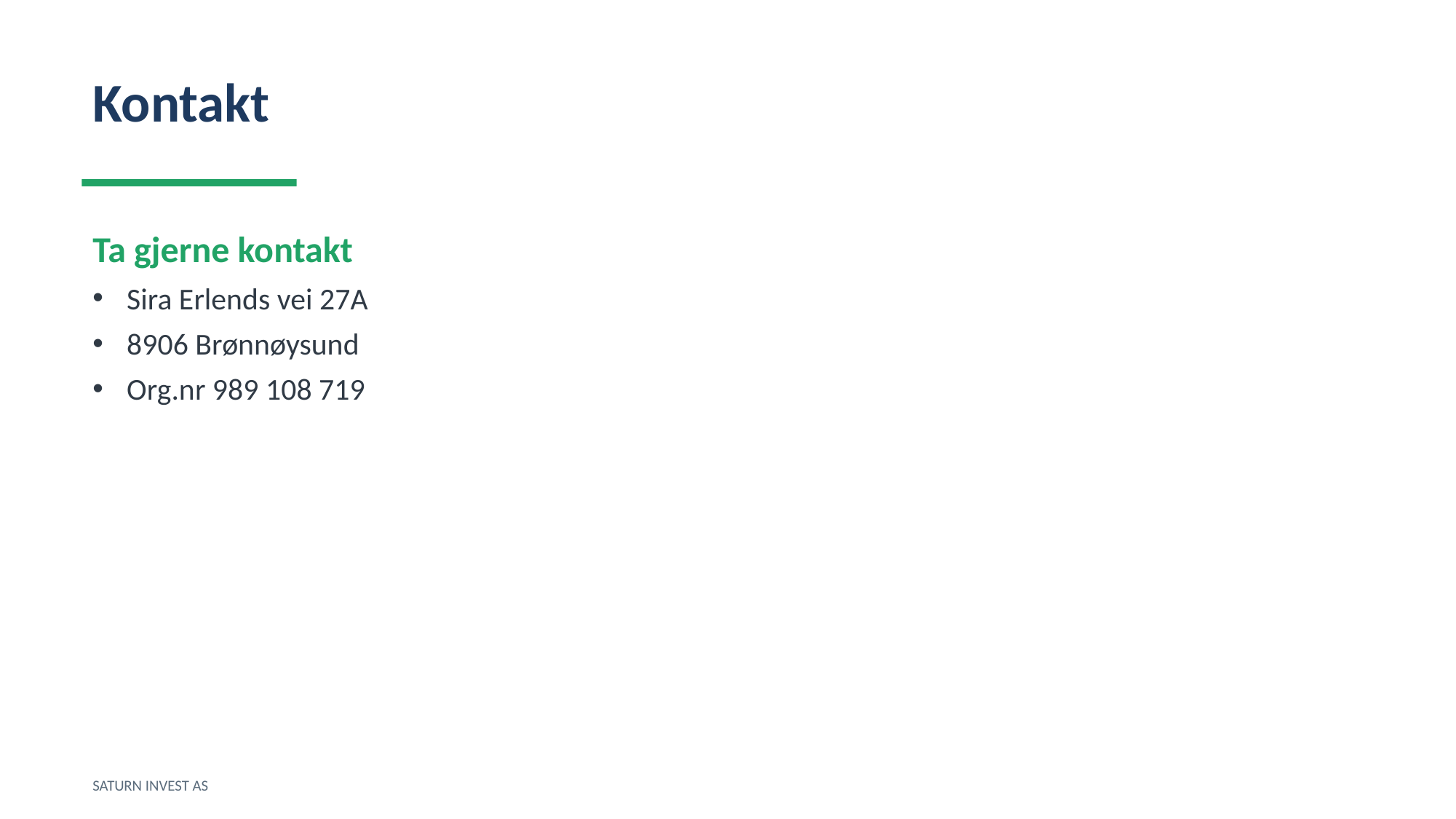

Kontakt

Ta gjerne kontakt
Sira Erlends vei 27A
8906 Brønnøysund
Org.nr 989 108 719
SATURN INVEST AS